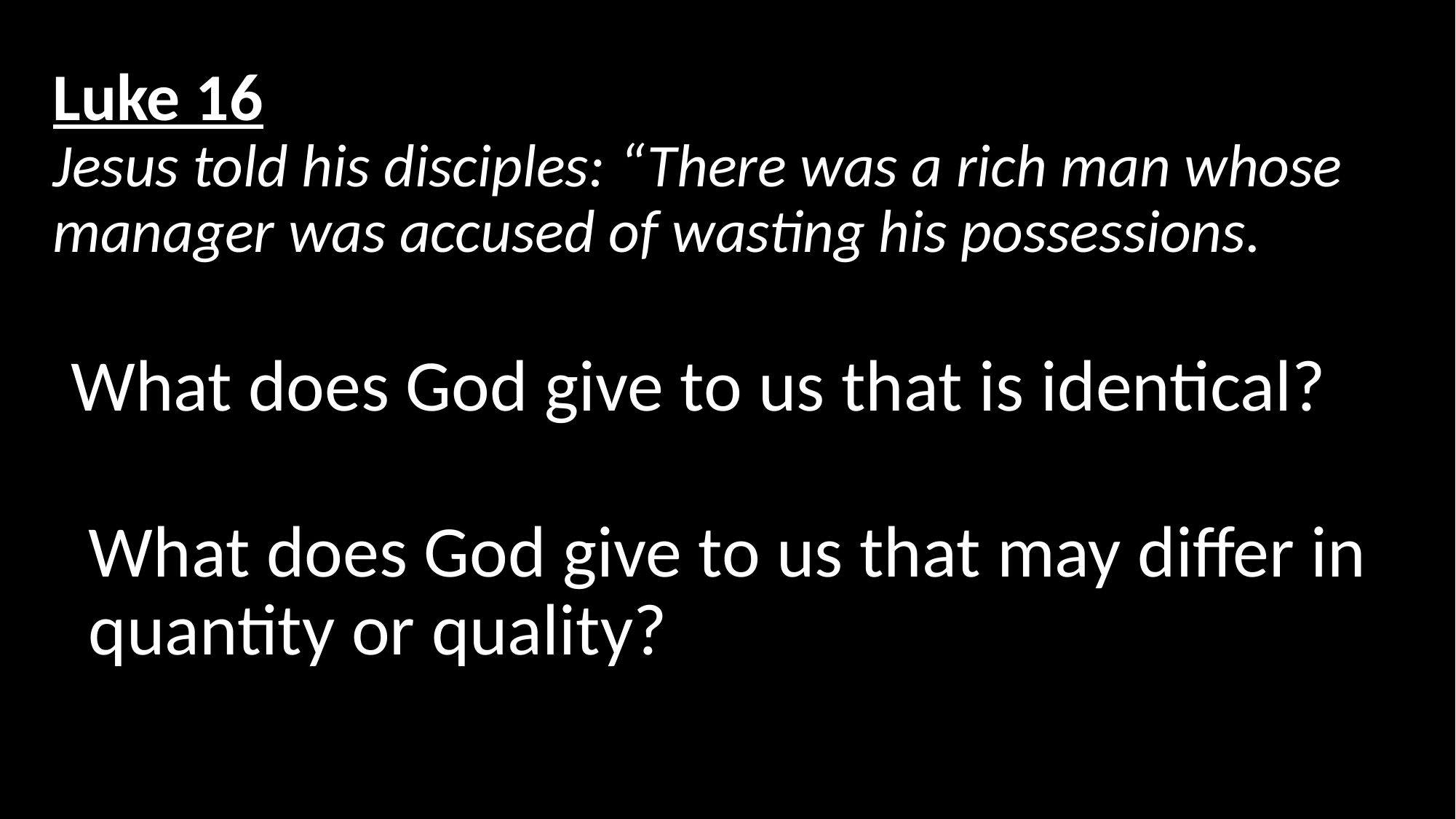

# Luke 16 Jesus told his disciples: “There was a rich man whose manager was accused of wasting his possessions.
What does God give to us that is identical?
What does God give to us that may differ in quantity or quality?